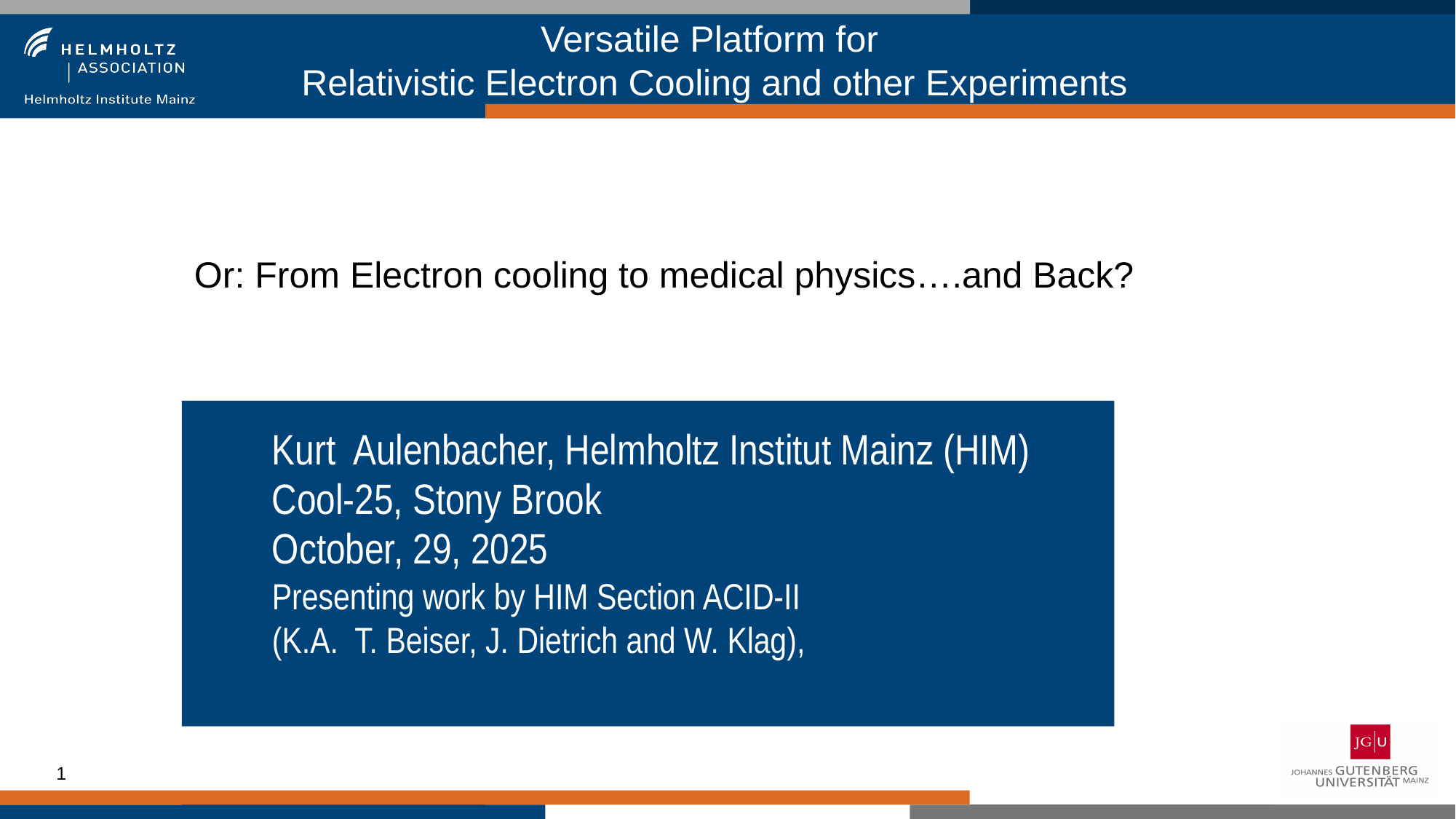

Versatile Platform for
Relativistic Electron Cooling and other Experiments

Or: From Electron cooling to medical physics….and Back?

Kurt  Aulenbacher, Helmholtz Institut Mainz (HIM)
Cool-25, Stony Brook
October, 29, 2025
Presenting work by HIM Section ACID-II
(K.A.  T. Beiser, J. Dietrich and W. Klag),

1